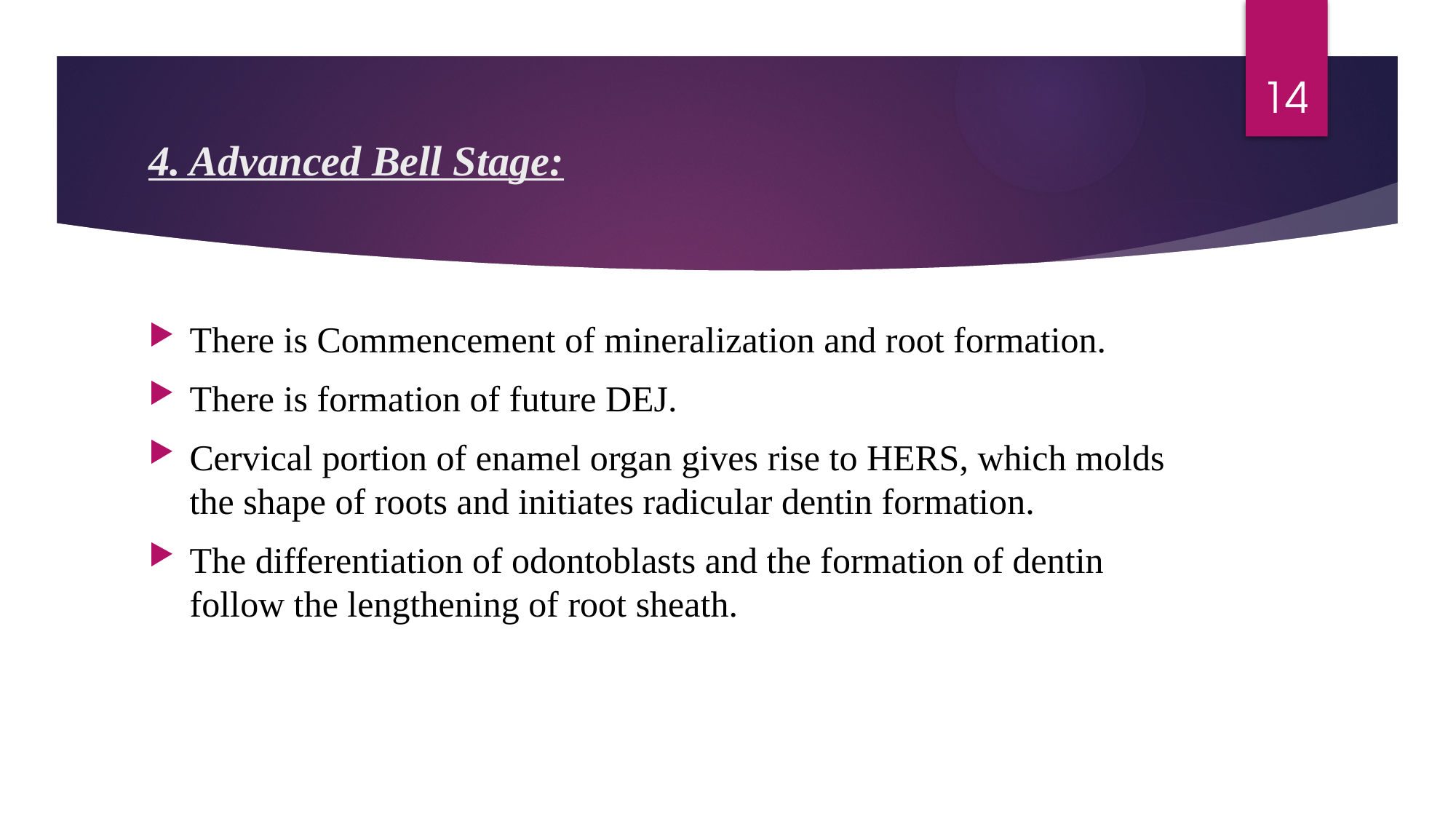

14
# 4. Advanced Bell Stage:
There is Commencement of mineralization and root formation.
There is formation of future DEJ.
Cervical portion of enamel organ gives rise to HERS, which molds the shape of roots and initiates radicular dentin formation.
The differentiation of odontoblasts and the formation of dentin follow the lengthening of root sheath.